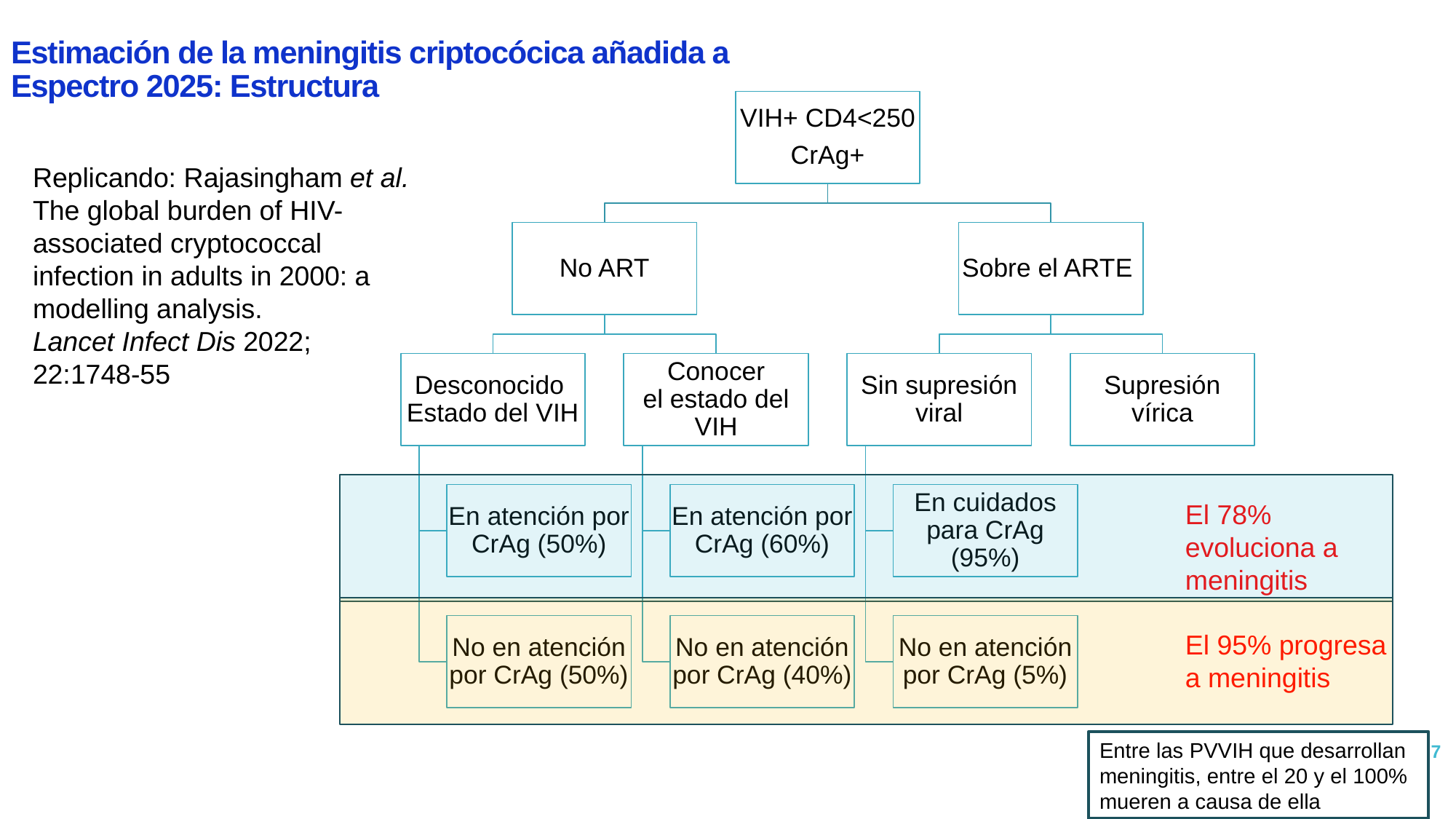

Estimación de la meningitis criptocócica añadida a
Espectro 2025: Estructura
VIH+ CD4<250
CrAg+
No ART
Desconocido
Estado del VIH
En atención por CrAg (50%)
No en atención por CrAg (50%)
Conocer
el estado del VIH
En atención por CrAg (60%)
No en atención por CrAg (40%)
Sobre el ARTE
Sin supresión viral
En cuidados para CrAg (95%)
No en atención por CrAg (5%)
Supresión vírica
Replicando: Rajasingham et al. The global burden of HIV-associated cryptococcal infection in adults in 2000: a modelling analysis.
Lancet Infect Dis 2022;
22:1748-55

El 78% evoluciona a meningitis

El 95% progresa a meningitis
7
Entre las PVVIH que desarrollan meningitis, entre el 20 y el 100% mueren a causa de ella